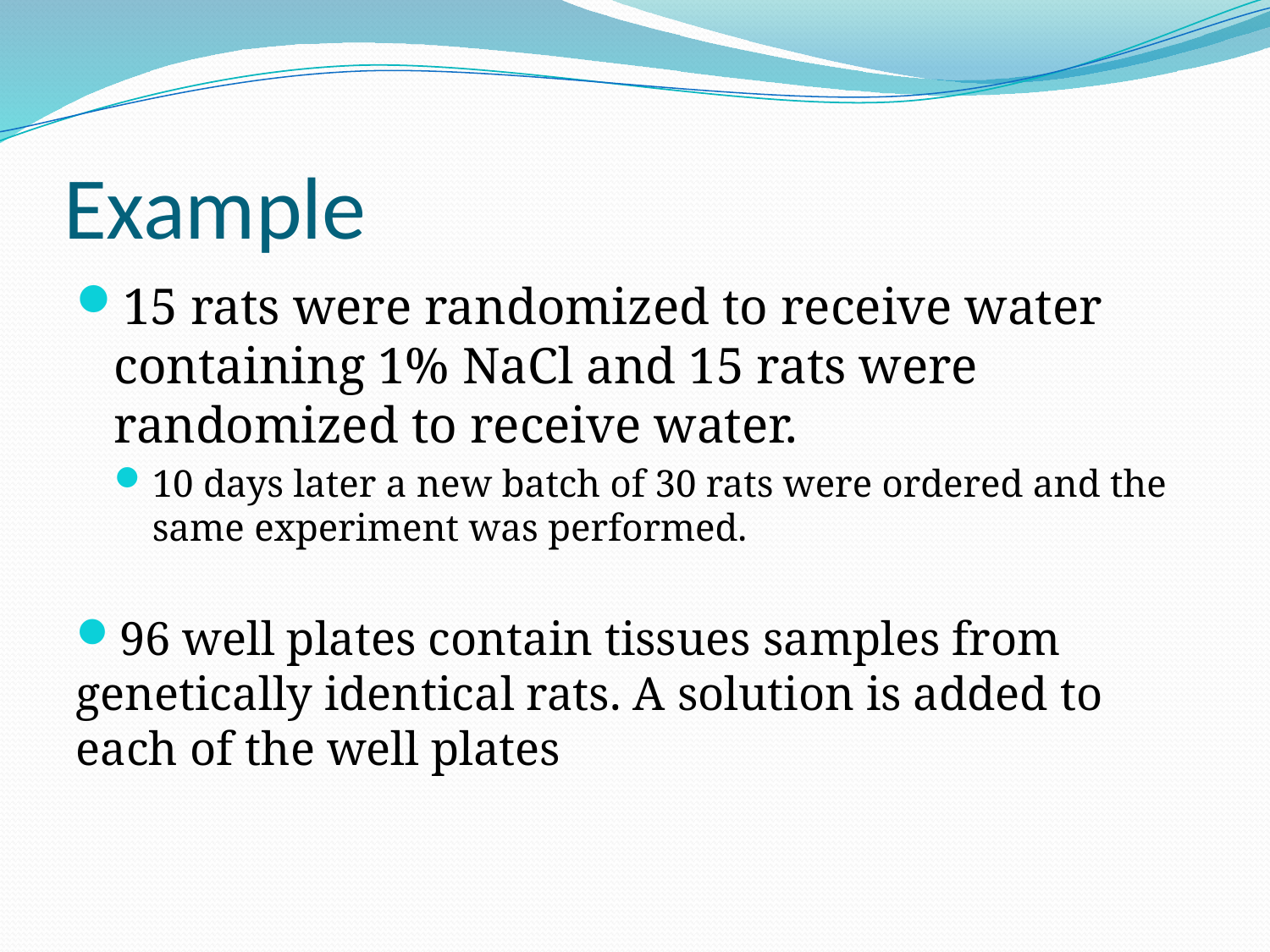

# Example
15 rats were randomized to receive water containing 1% NaCl and 15 rats were randomized to receive water.
10 days later a new batch of 30 rats were ordered and the same experiment was performed.

96 well plates contain tissues samples from genetically identical rats. A solution is added to each of the well plates